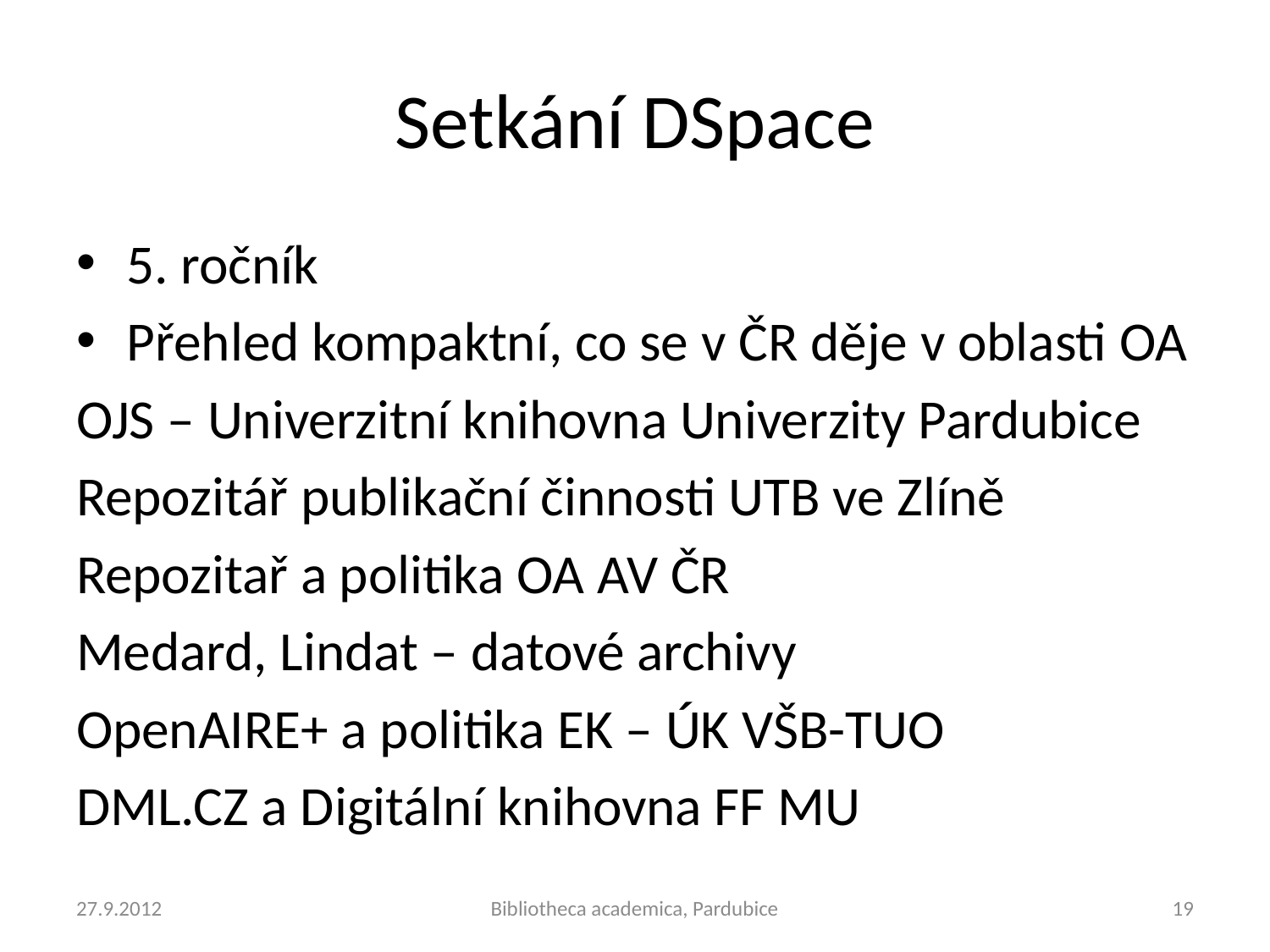

# Setkání DSpace
5. ročník
Přehled kompaktní, co se v ČR děje v oblasti OA
OJS – Univerzitní knihovna Univerzity Pardubice
Repozitář publikační činnosti UTB ve Zlíně
Repozitař a politika OA AV ČR
Medard, Lindat – datové archivy
OpenAIRE+ a politika EK – ÚK VŠB-TUO
DML.CZ a Digitální knihovna FF MU
27.9.2012
Bibliotheca academica, Pardubice
19